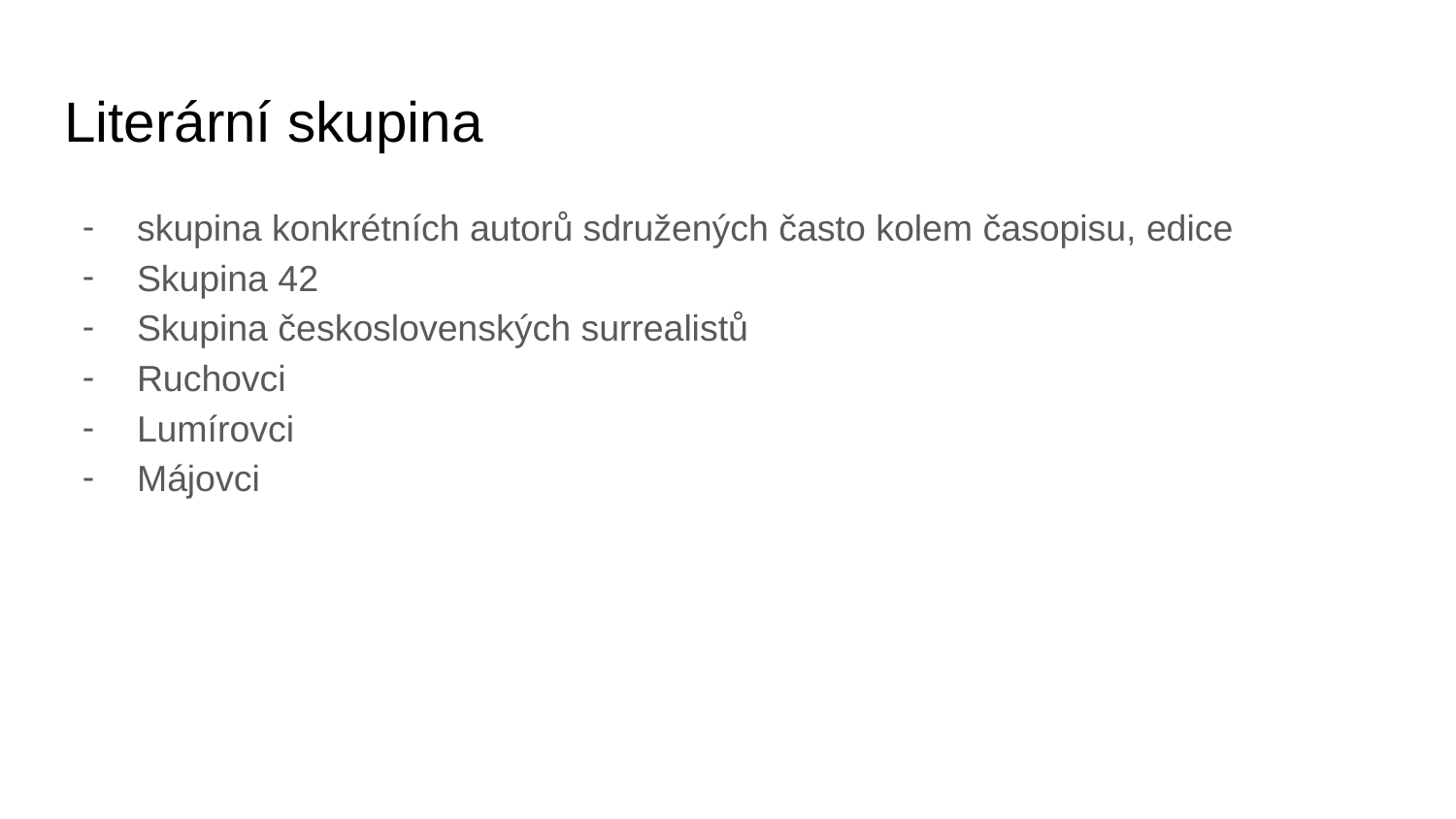

# Literární skupina
skupina konkrétních autorů sdružených často kolem časopisu, edice
Skupina 42
Skupina československých surrealistů
Ruchovci
Lumírovci
Májovci